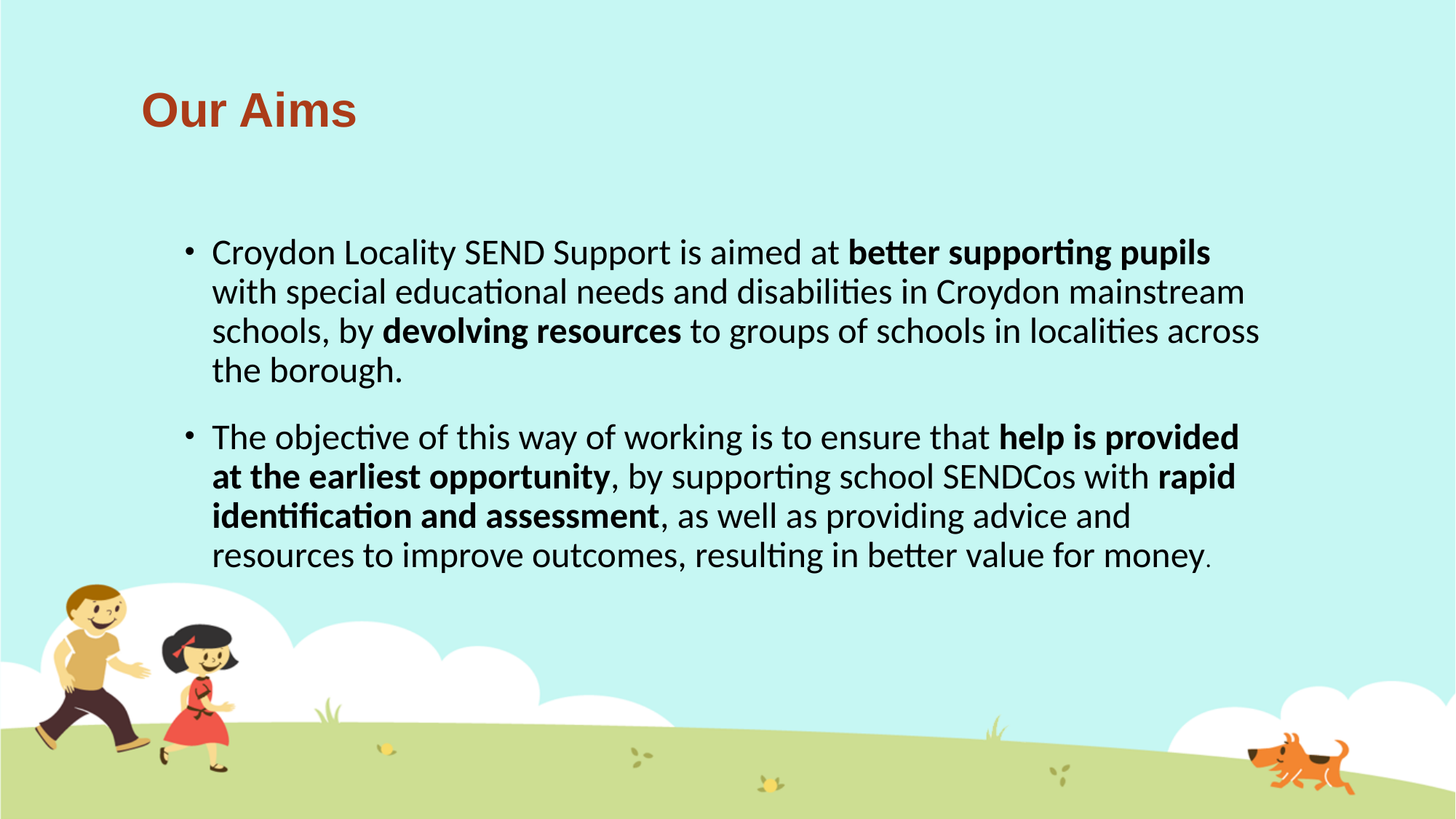

# Our Aims
Croydon Locality SEND Support is aimed at better supporting pupils with special educational needs and disabilities in Croydon mainstream schools, by devolving resources to groups of schools in localities across the borough.
The objective of this way of working is to ensure that help is provided at the earliest opportunity, by supporting school SENDCos with rapid identification and assessment, as well as providing advice and resources to improve outcomes, resulting in better value for money.